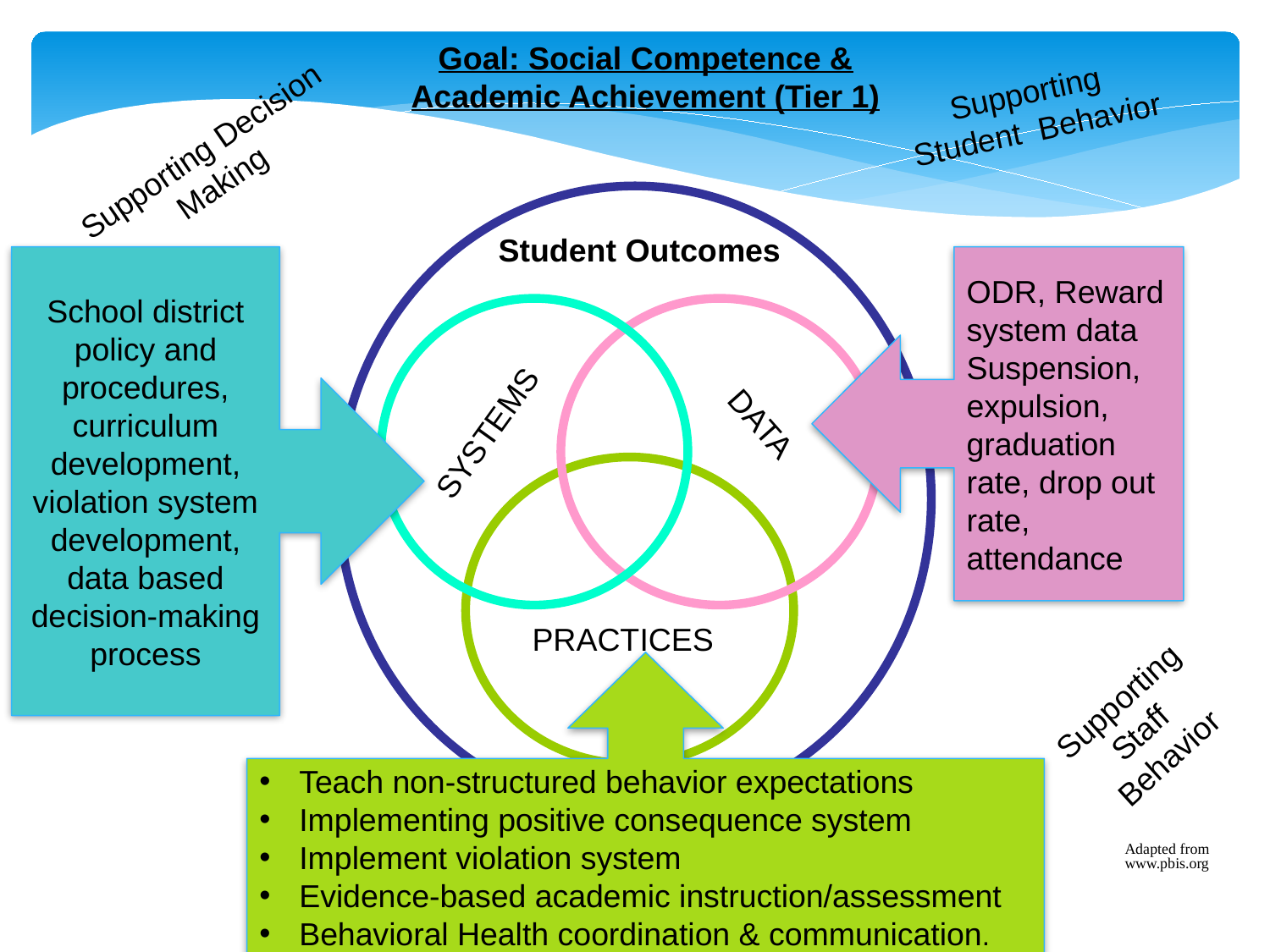

Goal: Social Competence &
Academic Achievement (Tier 1)
Supporting
Student  Behavior
Supporting Decision
Making

Student Outcomes
School district policy and procedures, curriculum development, violation system development, data based decision-making process
ODR, Reward system data
Suspension, expulsion, graduation rate, drop out rate, attendance

DATA
SYSTEMS

PRACTICES
Teach non-structured behavior expectations
Implementing positive consequence system
Implement violation system
Evidence-based academic instruction/assessment
Behavioral Health coordination & communication.
Supporting
Staff
Behavior
Adapted from www.pbis.org